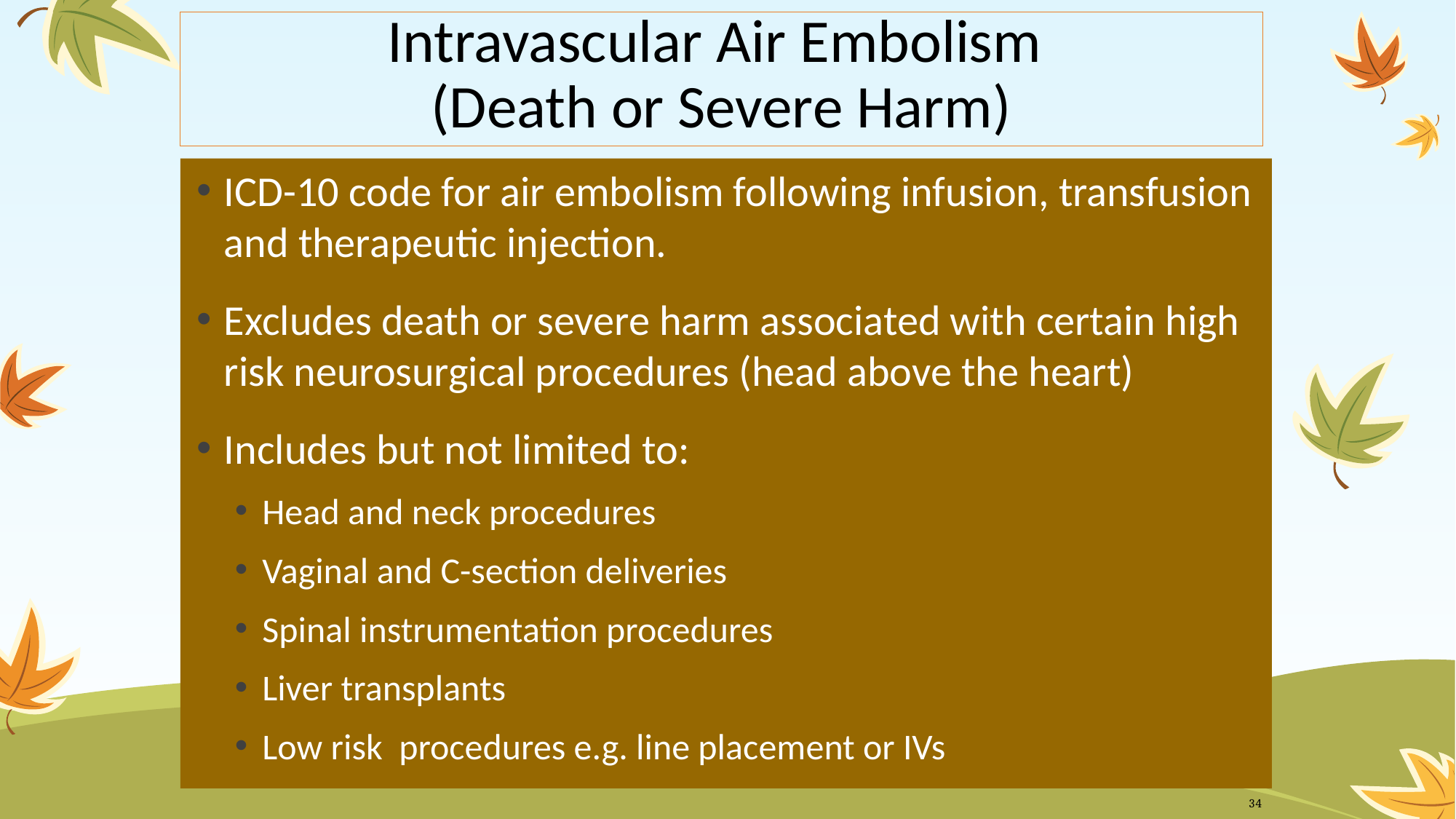

# Intravascular Air Embolism (Death or Severe Harm)
ICD-10 code for air embolism following infusion, transfusion and therapeutic injection.
Excludes death or severe harm associated with certain high risk neurosurgical procedures (head above the heart)
Includes but not limited to:
Head and neck procedures
Vaginal and C-section deliveries
Spinal instrumentation procedures
Liver transplants
Low risk  procedures e.g. line placement or IVs
34